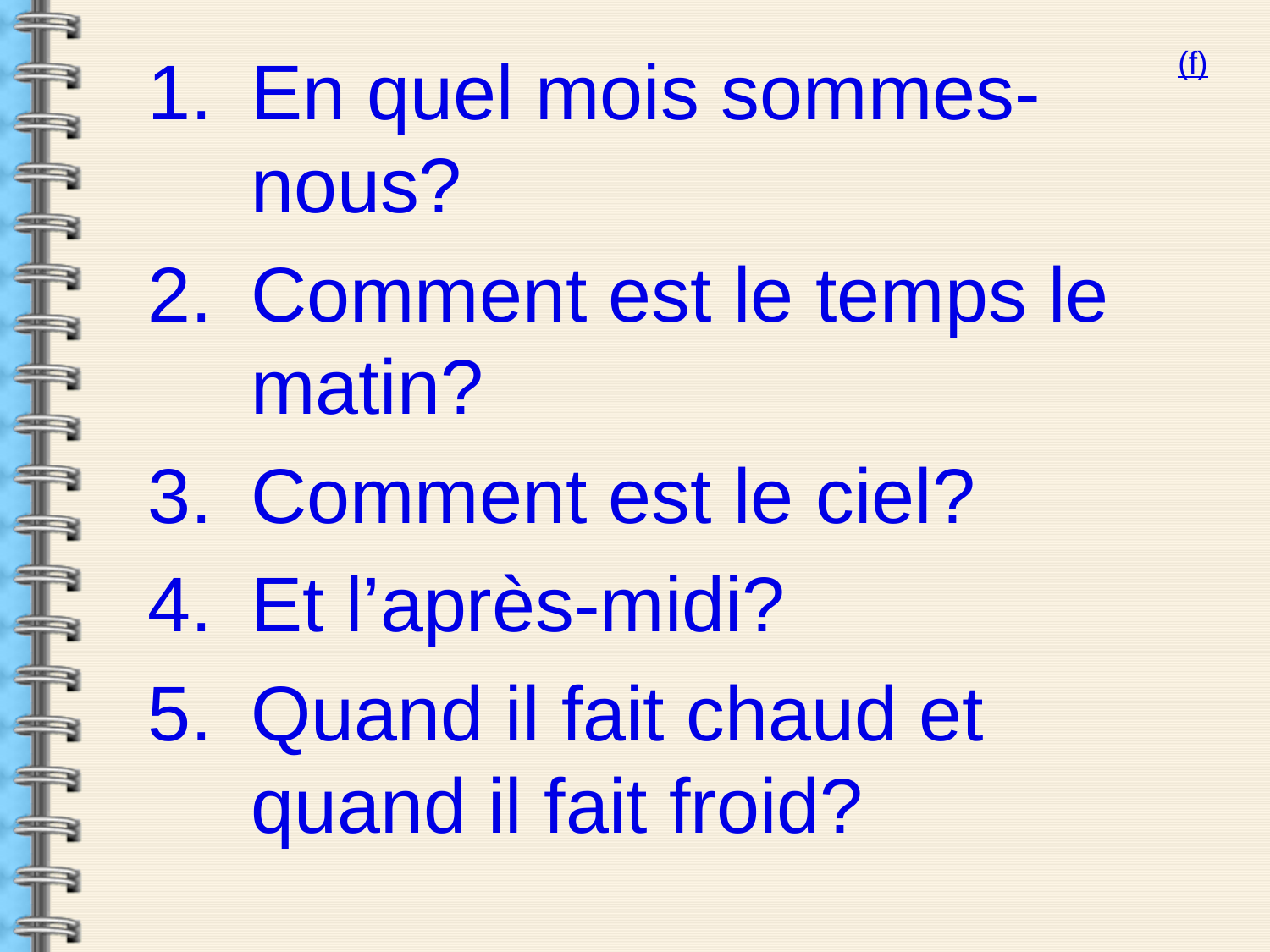

En quel mois sommes-nous?
Comment est le temps le matin?
Comment est le ciel?
Et l’après-midi?
Quand il fait chaud et quand il fait froid?
(f)